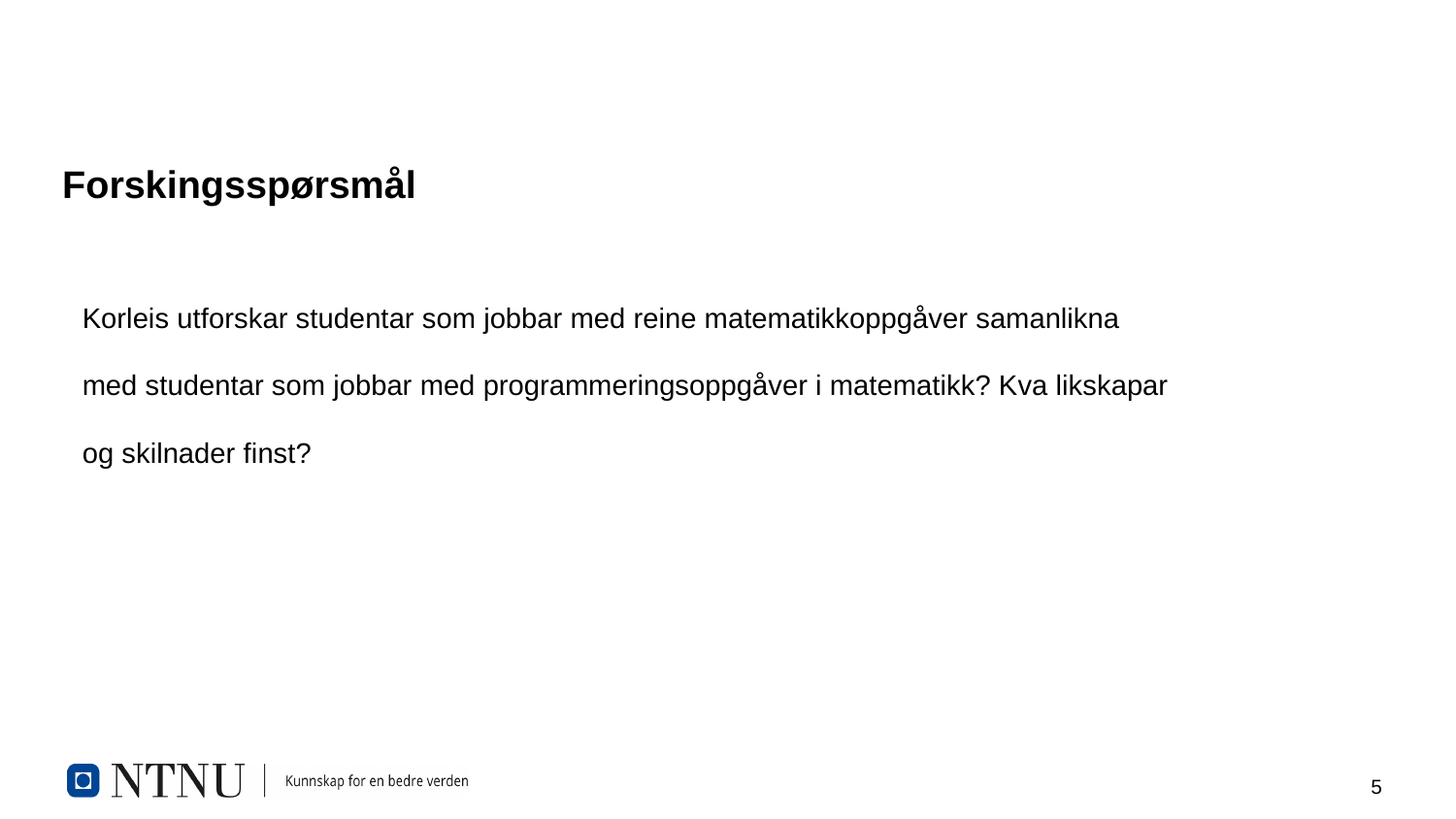

# Forskingsspørsmål
Korleis utforskar studentar som jobbar med reine matematikkoppgåver samanlikna med studentar som jobbar med programmeringsoppgåver i matematikk? Kva likskapar og skilnader finst?